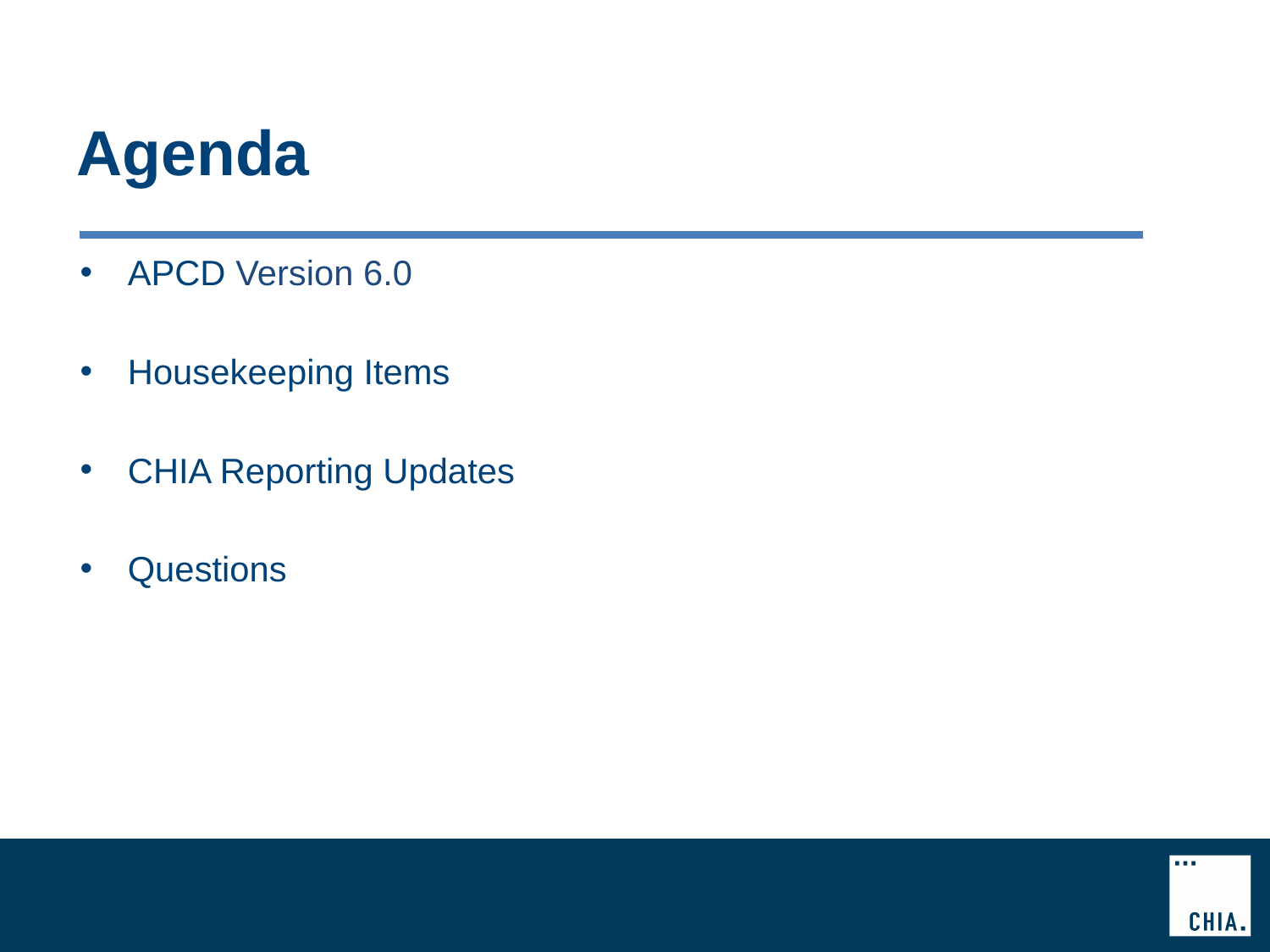

# Agenda
APCD Version 6.0

Housekeeping Items

CHIA Reporting Updates

Questions